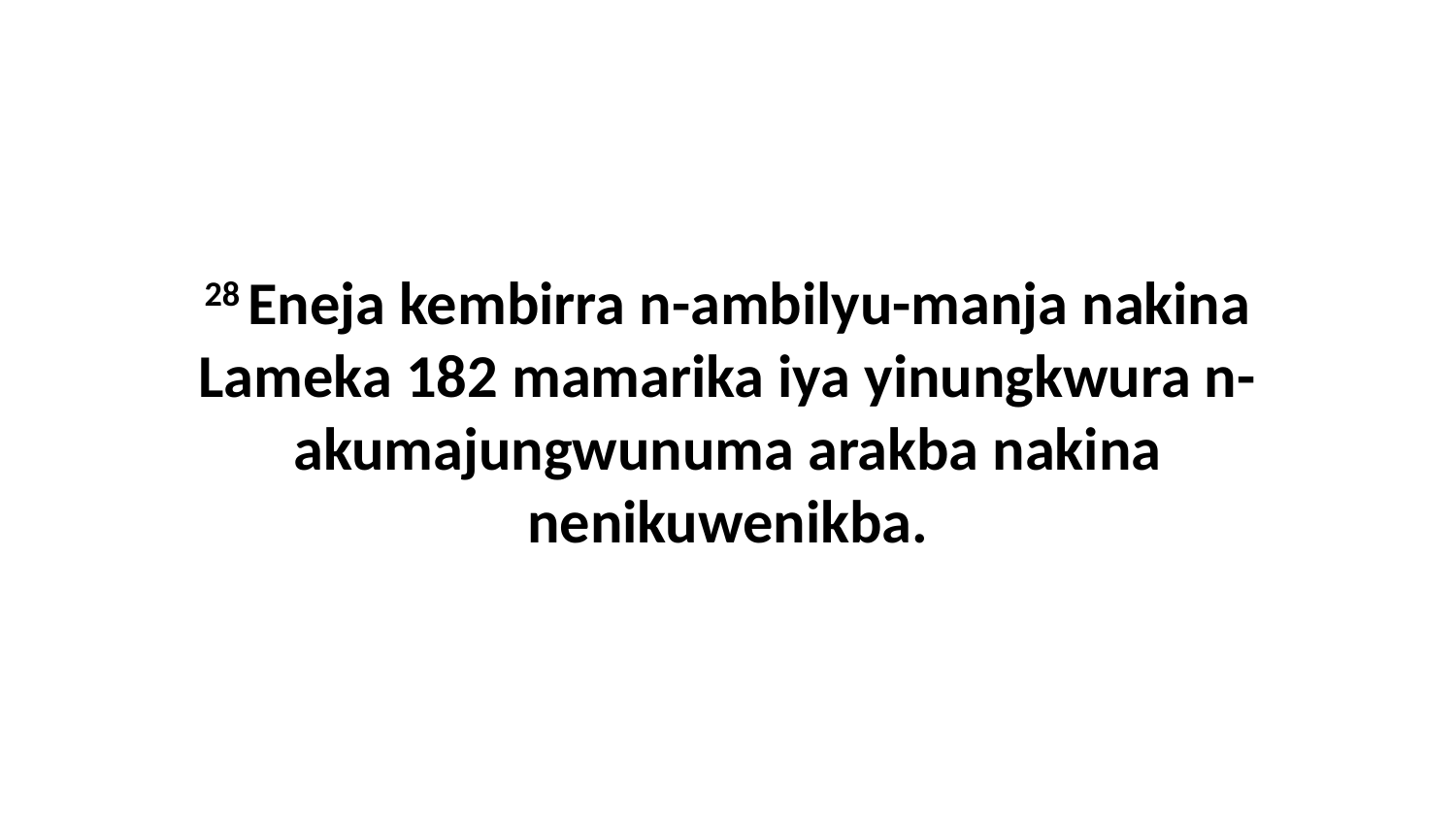

28 Eneja kembirra n-ambilyu-manja nakina Lameka 182 mamarika iya yinungkwura n-akumajungwunuma arakba nakina nenikuwenikba.